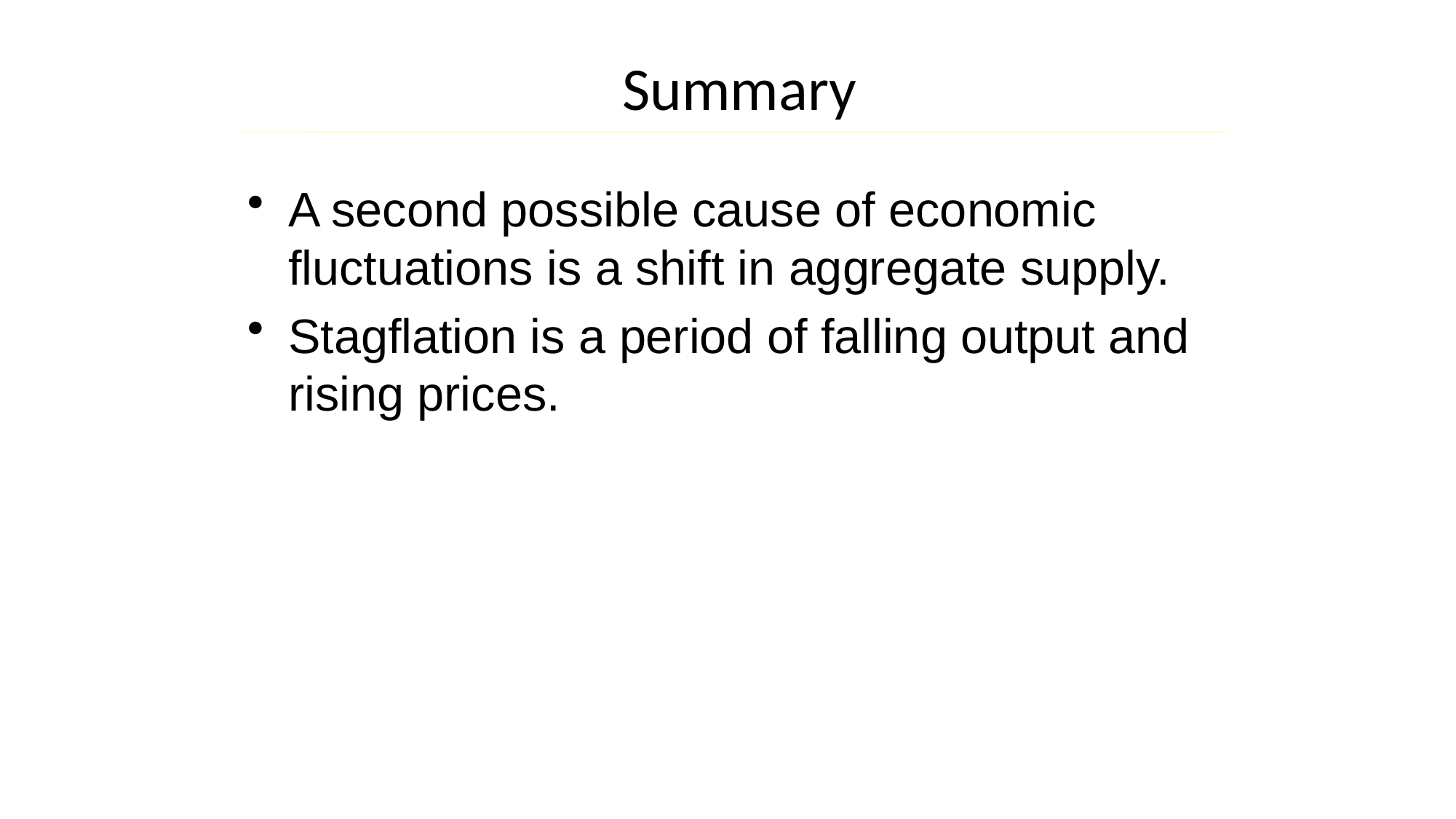

# Summary

A second possible cause of economic fluctuations is a shift in aggregate supply.
Stagflation is a period of falling output and rising prices.